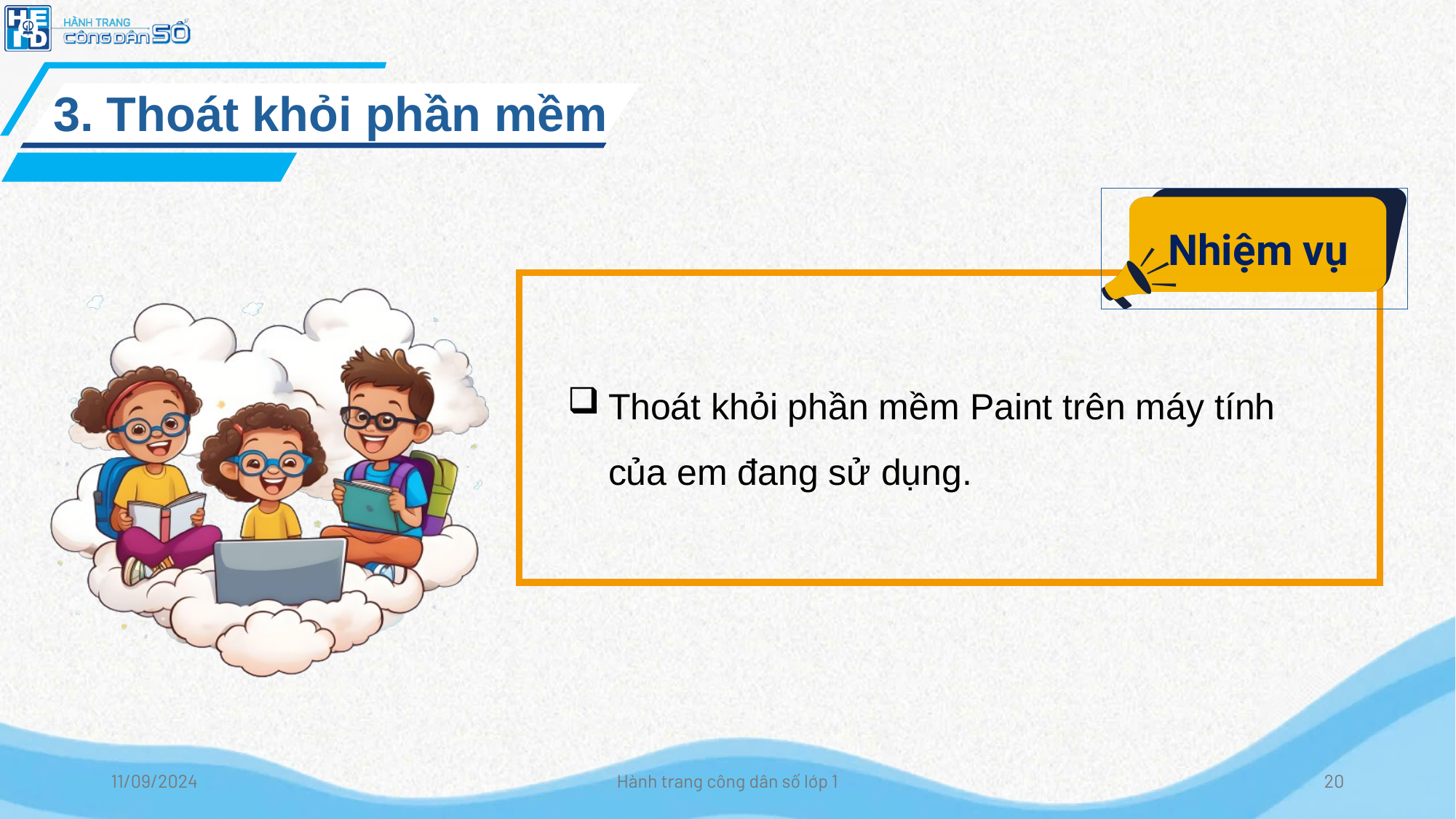

3. Thoát khỏi phần mềm

Nhiệm vụ

Thoát khỏi phần mềm Paint trên máy tính của em đang sử dụng.
11/09/2024
Hành trang công dân số lớp 1
20